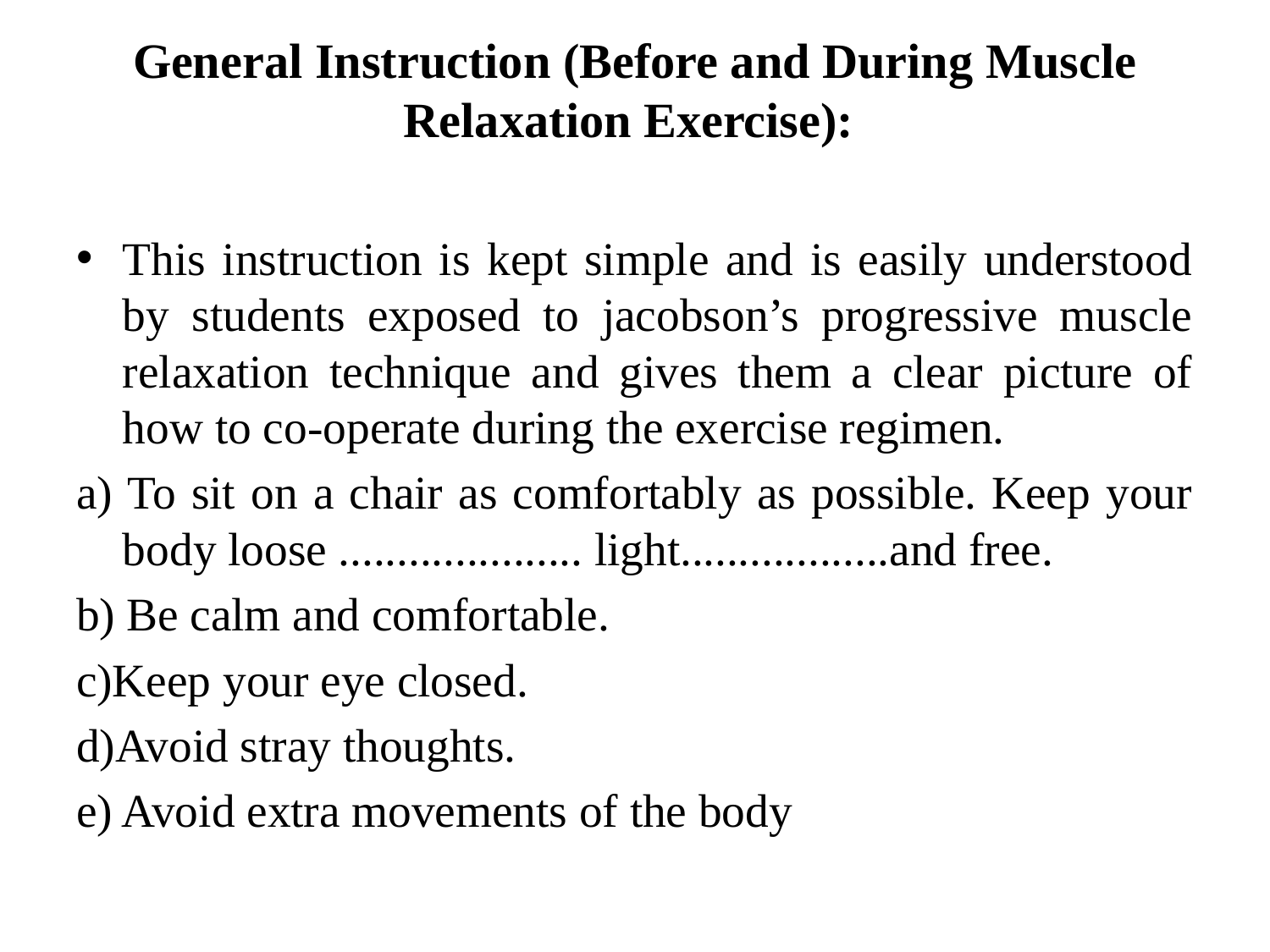

# General Instruction (Before and During Muscle Relaxation Exercise):
This instruction is kept simple and is easily understood by students exposed to jacobson’s progressive muscle relaxation technique and gives them a clear picture of how to co-operate during the exercise regimen.
a) To sit on a chair as comfortably as possible. Keep your body loose ..................... light..................and free.
b) Be calm and comfortable.
c)Keep your eye closed.
d)Avoid stray thoughts.
e) Avoid extra movements of the body